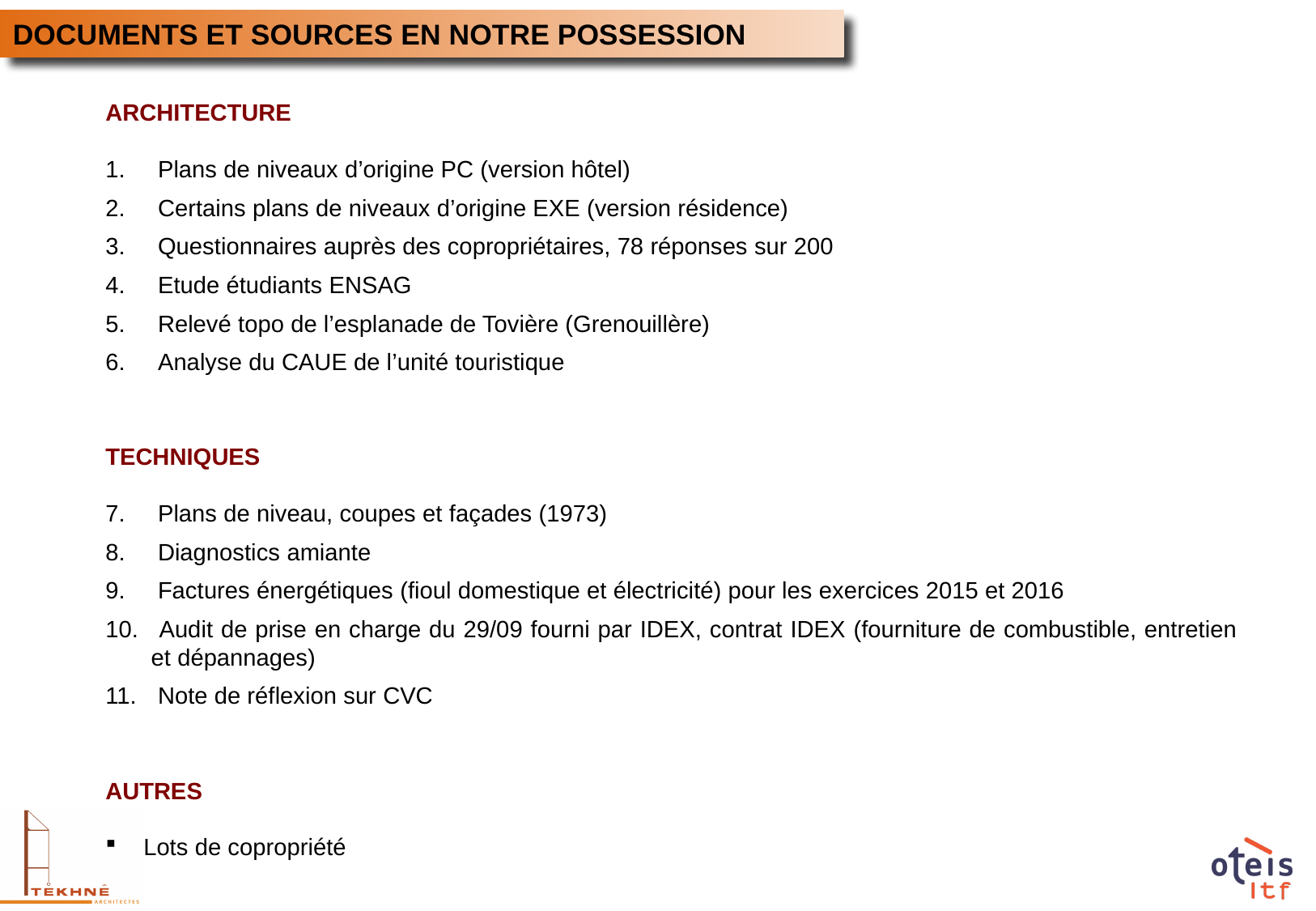

DOCUMENTS ET SOURCES EN NOTRE POSSESSION
ARCHITECTURE

 Plans de niveaux d’origine PC (version hôtel)
 Certains plans de niveaux d’origine EXE (version résidence)
 Questionnaires auprès des copropriétaires, 78 réponses sur 200
 Etude étudiants ENSAG
 Relevé topo de l’esplanade de Tovière (Grenouillère)
 Analyse du CAUE de l’unité touristique

TECHNIQUES

 Plans de niveau, coupes et façades (1973)
 Diagnostics amiante
 Factures énergétiques (fioul domestique et électricité) pour les exercices 2015 et 2016
 Audit de prise en charge du 29/09 fourni par IDEX, contrat IDEX (fourniture de combustible, entretien et dépannages)
 Note de réflexion sur CVC

AUTRES

Lots de copropriété